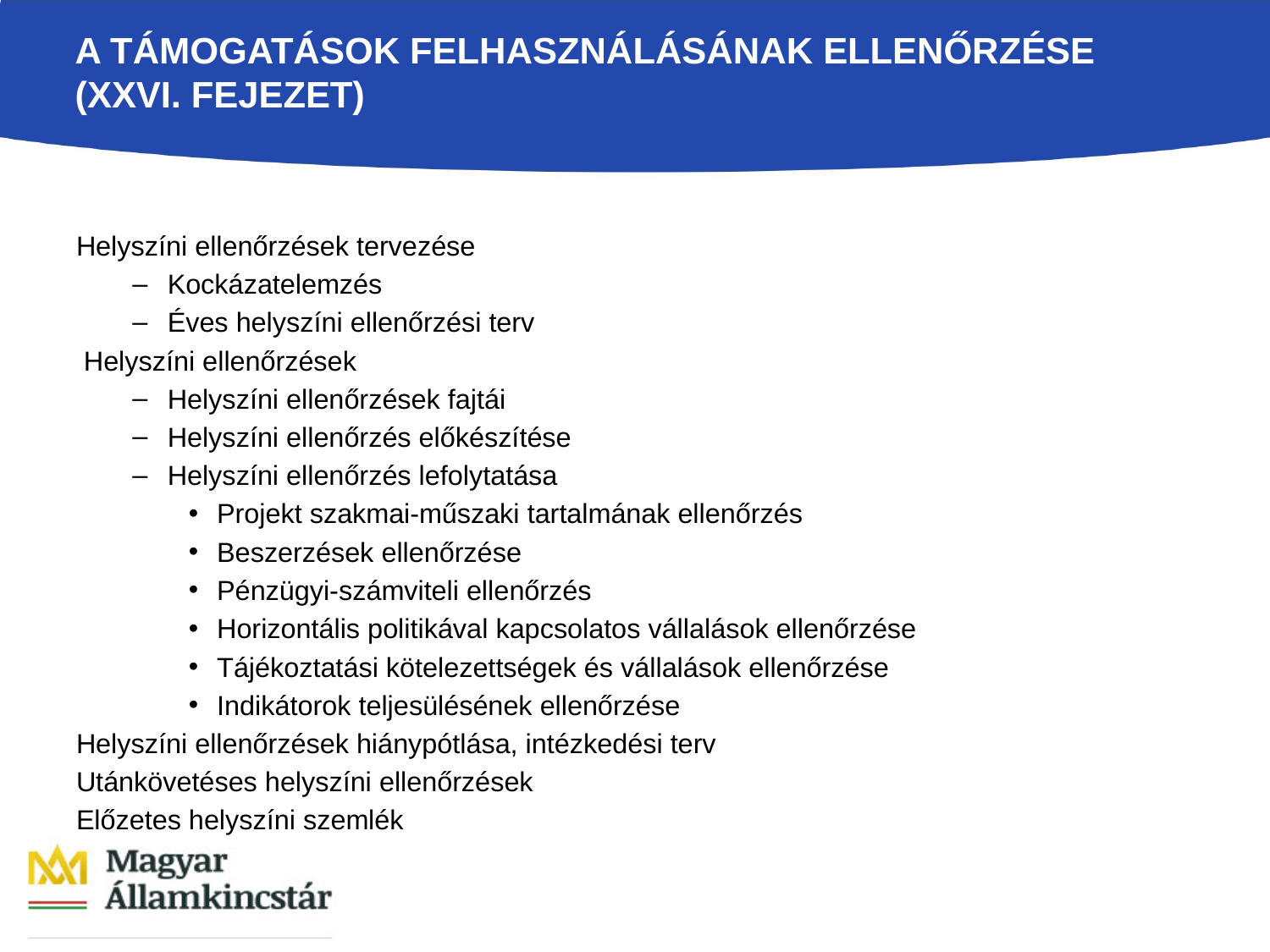

# A TÁMOGATÁSOK FELHASZNÁLÁSÁNAK ELLENŐRZÉSE (xxvi. FEJEZET)
Helyszíni ellenőrzések tervezése
Kockázatelemzés
Éves helyszíni ellenőrzési terv
 Helyszíni ellenőrzések
Helyszíni ellenőrzések fajtái
Helyszíni ellenőrzés előkészítése
Helyszíni ellenőrzés lefolytatása
Projekt szakmai-műszaki tartalmának ellenőrzés
Beszerzések ellenőrzése
Pénzügyi-számviteli ellenőrzés
Horizontális politikával kapcsolatos vállalások ellenőrzése
Tájékoztatási kötelezettségek és vállalások ellenőrzése
Indikátorok teljesülésének ellenőrzése
Helyszíni ellenőrzések hiánypótlása, intézkedési terv
Utánkövetéses helyszíni ellenőrzések
Előzetes helyszíni szemlék